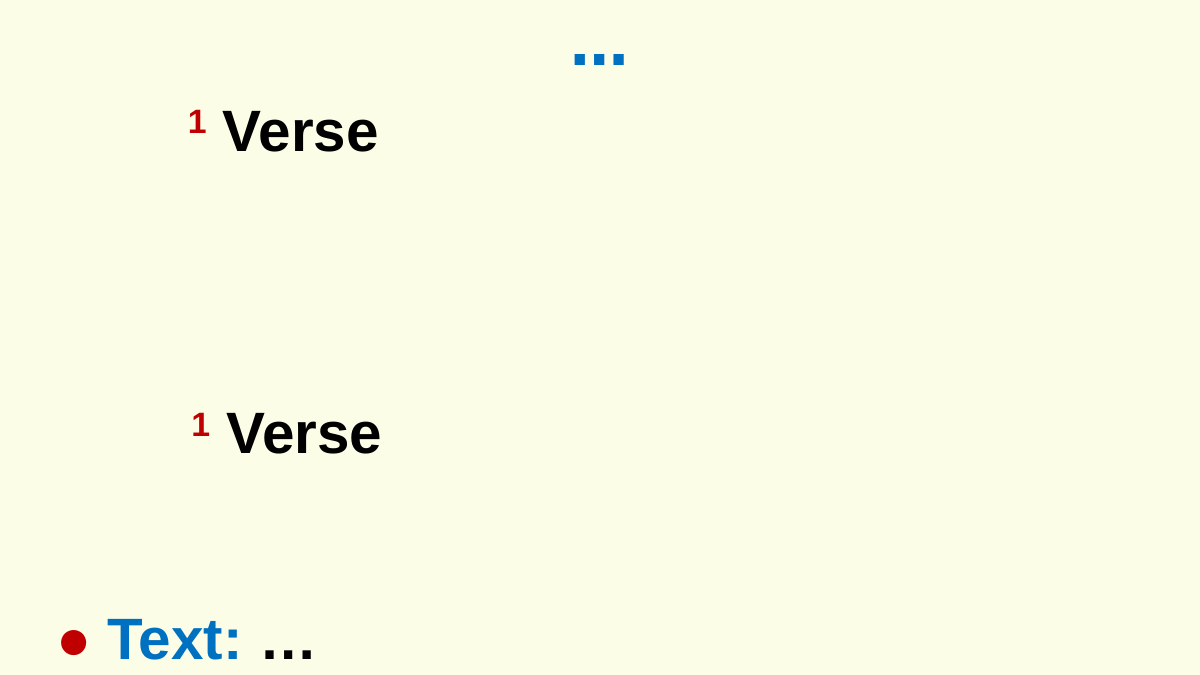

…
	1 Verse
	1 Verse
● Text: …